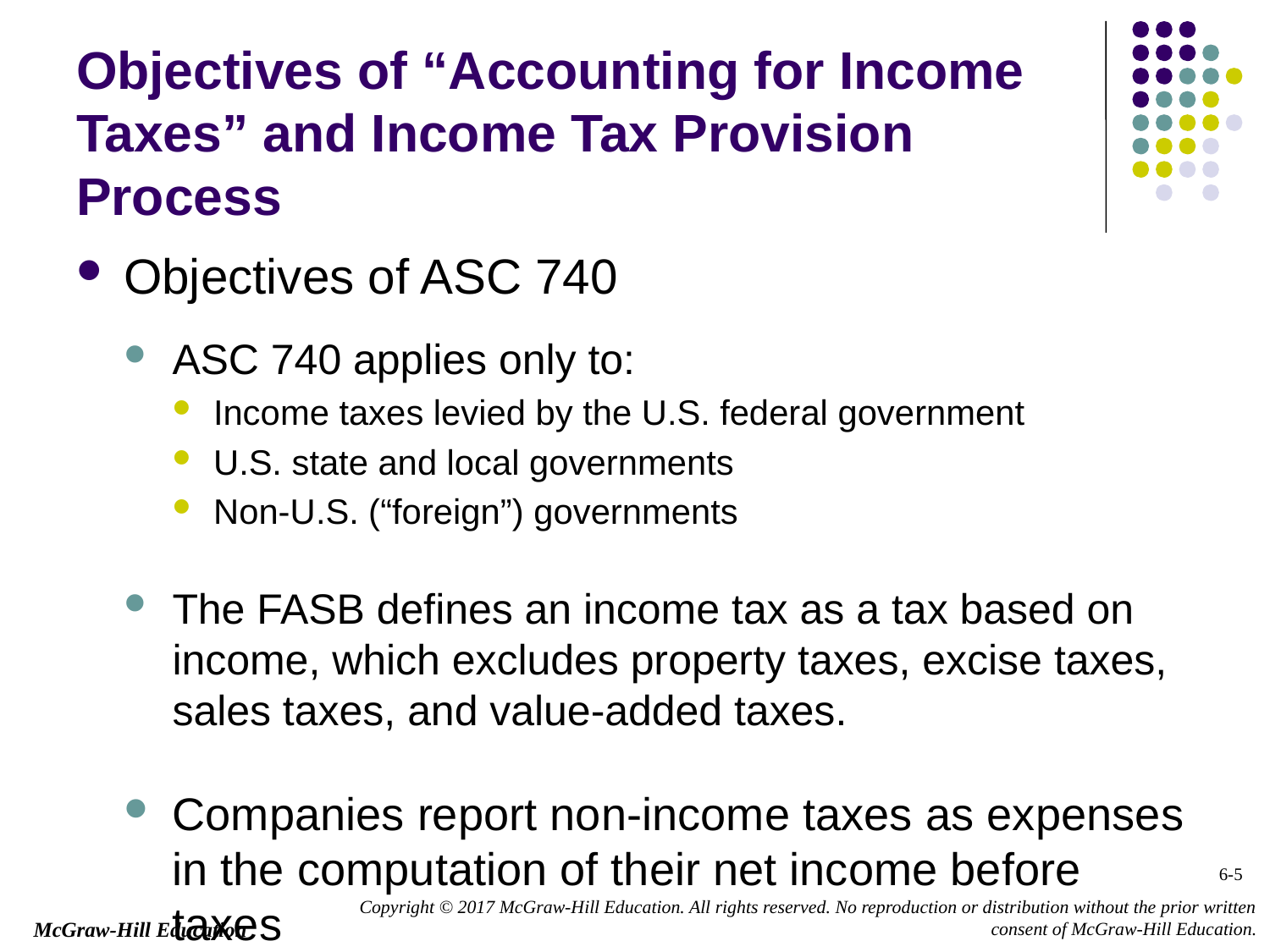

# Objectives of “Accounting for Income Taxes” and Income Tax Provision Process
Objectives of ASC 740

ASC 740 applies only to:
Income taxes levied by the U.S. federal government
U.S. state and local governments
Non-U.S. (“foreign”) governments

The FASB defines an income tax as a tax based on income, which excludes property taxes, excise taxes, sales taxes, and value-added taxes.

Companies report non-income taxes as expenses in the computation of their net income before taxes